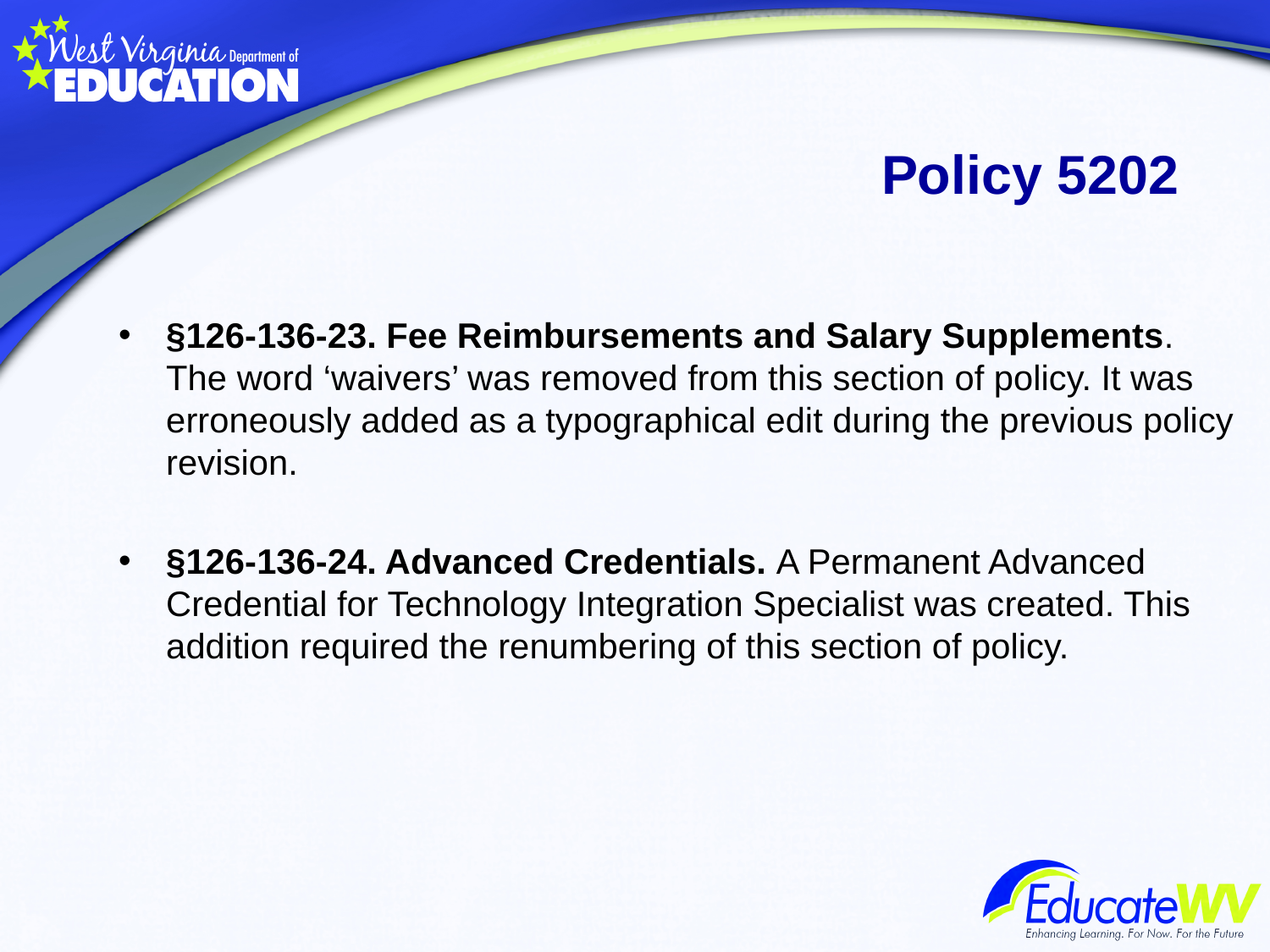

# Policy 5202
§126-136-23. Fee Reimbursements and Salary Supplements. The word ‘waivers’ was removed from this section of policy. It was erroneously added as a typographical edit during the previous policy revision.

§126-136-24. Advanced Credentials. A Permanent Advanced Credential for Technology Integration Specialist was created. This addition required the renumbering of this section of policy.